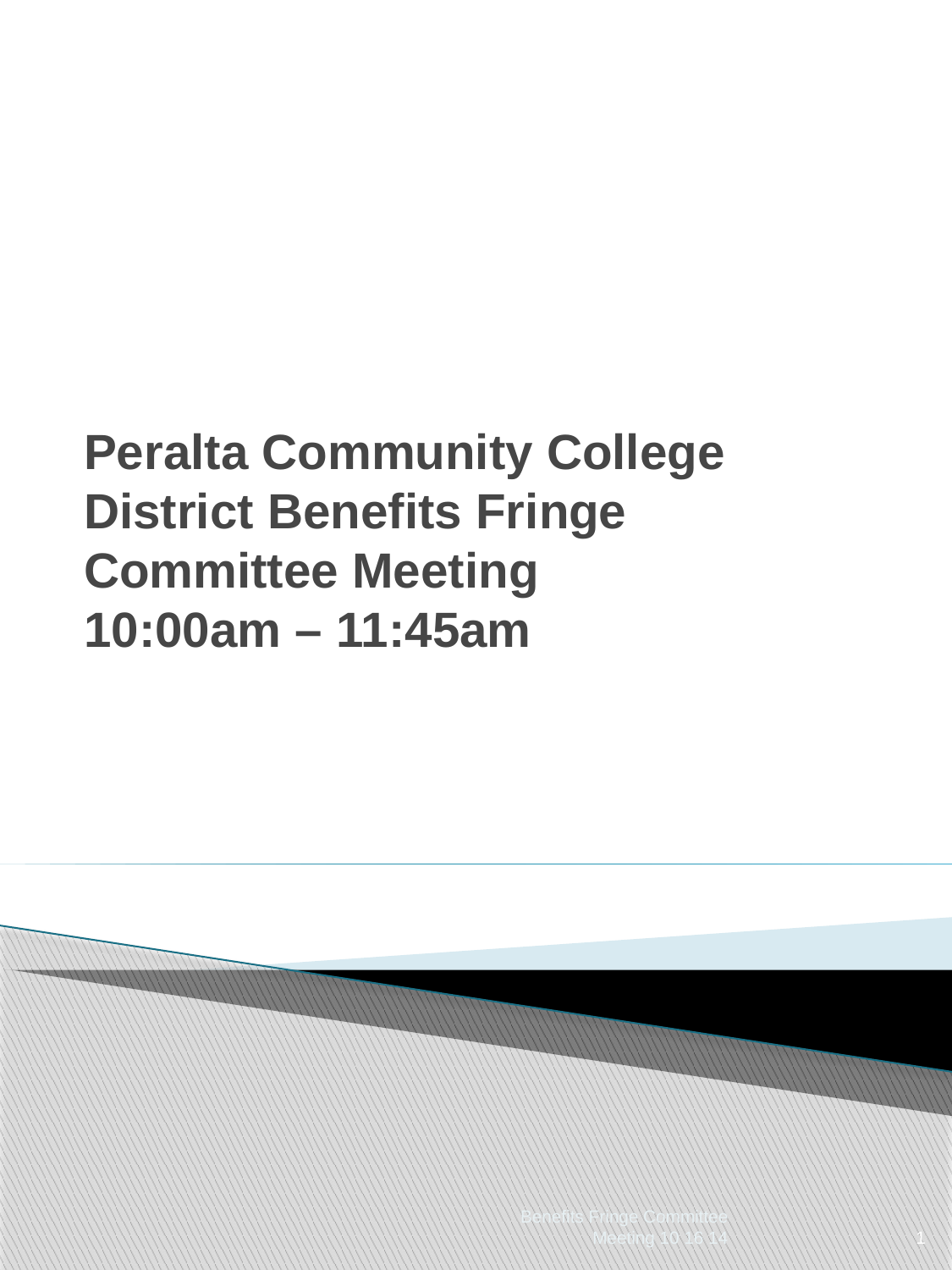

# Peralta Community College District Benefits Fringe Committee Meeting 10:00am – 11:45am

Benefits Fringe Committee Meeting 10 16 14
1